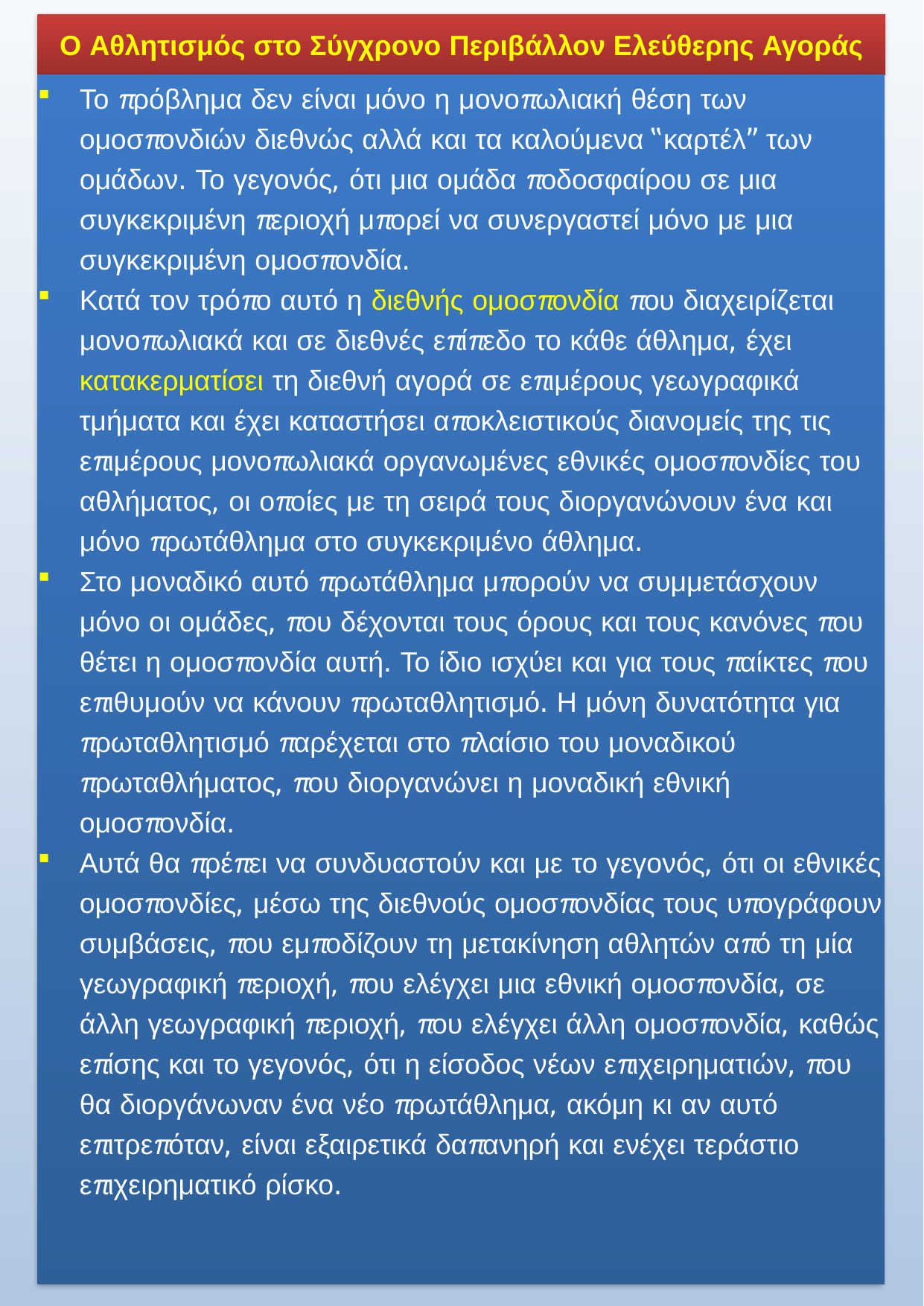

Ο Αθλητισμός στο Σύγχρονο Περιβάλλον Ελεύθερης Αγοράς
Το πρόβλημα δεν είναι μόνο η μονοπωλιακή θέση των ομοσπονδιών διεθνώς αλλά και τα καλούμενα “καρτέλ” των ομάδων. Το γεγονός, ότι μια ομάδα ποδοσφαίρου σε μια συγκεκριμένη περιοχή μπορεί να συνεργαστεί μόνο με μια συγκεκριμένη ομοσπονδία.
Κατά τον τρόπο αυτό η διεθνής ομοσπονδία που διαχειρίζεται μονοπωλιακά και σε διεθνές επίπεδο το κάθε άθλημα, έχει κατακερματίσει τη διεθνή αγορά σε επιμέρους γεωγραφικά τμήματα και έχει καταστήσει αποκλειστικούς διανομείς της τις επιμέρους μονοπωλιακά οργανωμένες εθνικές ομοσπονδίες του αθλήματος, οι οποίες με τη σειρά τους διοργανώνουν ένα και μόνο πρωτάθλημα στο συγκεκριμένο άθλημα.
Στο μοναδικό αυτό πρωτάθλημα μπορούν να συμμετάσχουν μόνο οι ομάδες, που δέχονται τους όρους και τους κανόνες που θέτει η ομοσπονδία αυτή. Το ίδιο ισχύει και για τους παίκτες που επιθυμούν να κάνουν πρωταθλητισμό. Η μόνη δυνατότητα για πρωταθλητισμό παρέχεται στο πλαίσιο του μοναδικού πρωταθλήματος, που διοργανώνει η μοναδική εθνική ομοσπονδία.
Αυτά θα πρέπει να συνδυαστούν και με το γεγονός, ότι οι εθνικές ομοσπονδίες, μέσω της διεθνούς ομοσπονδίας τους υπογράφουν συμβάσεις, που εμποδίζουν τη μετακίνηση αθλητών από τη μία γεωγραφική περιοχή, που ελέγχει μια εθνική ομοσπονδία, σε άλλη γεωγραφική περιοχή, που ελέγχει άλλη ομοσπονδία, καθώς επίσης και το γεγονός, ότι η είσοδος νέων επιχειρηματιών, που θα διοργάνωναν ένα νέο πρωτάθλημα, ακόμη κι αν αυτό επιτρεπόταν, είναι εξαιρετικά δαπανηρή και ενέχει τεράστιο επιχειρηματικό ρίσκο.